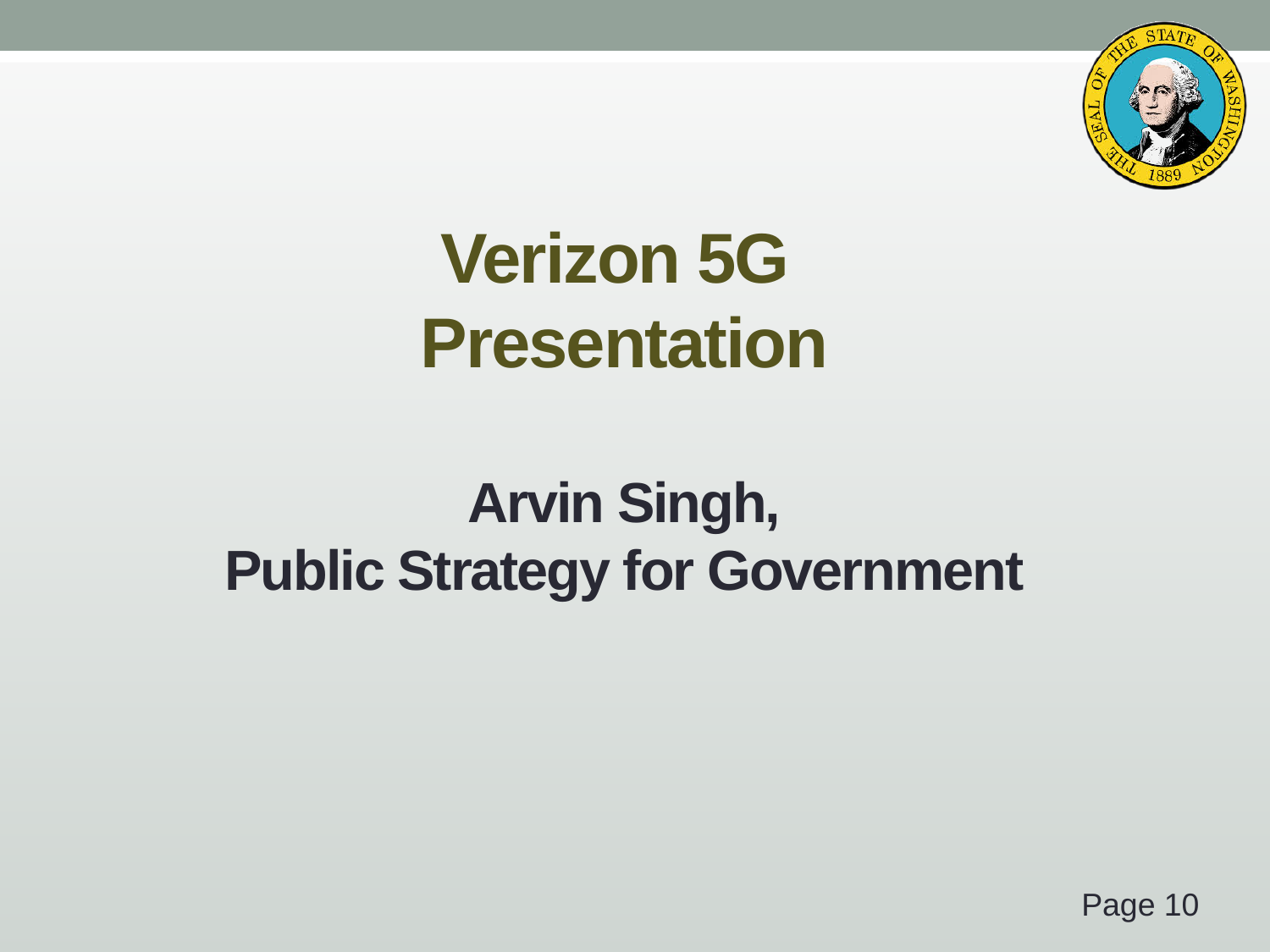

# Verizon 5G Presentation Arvin Singh, Public Strategy for Government